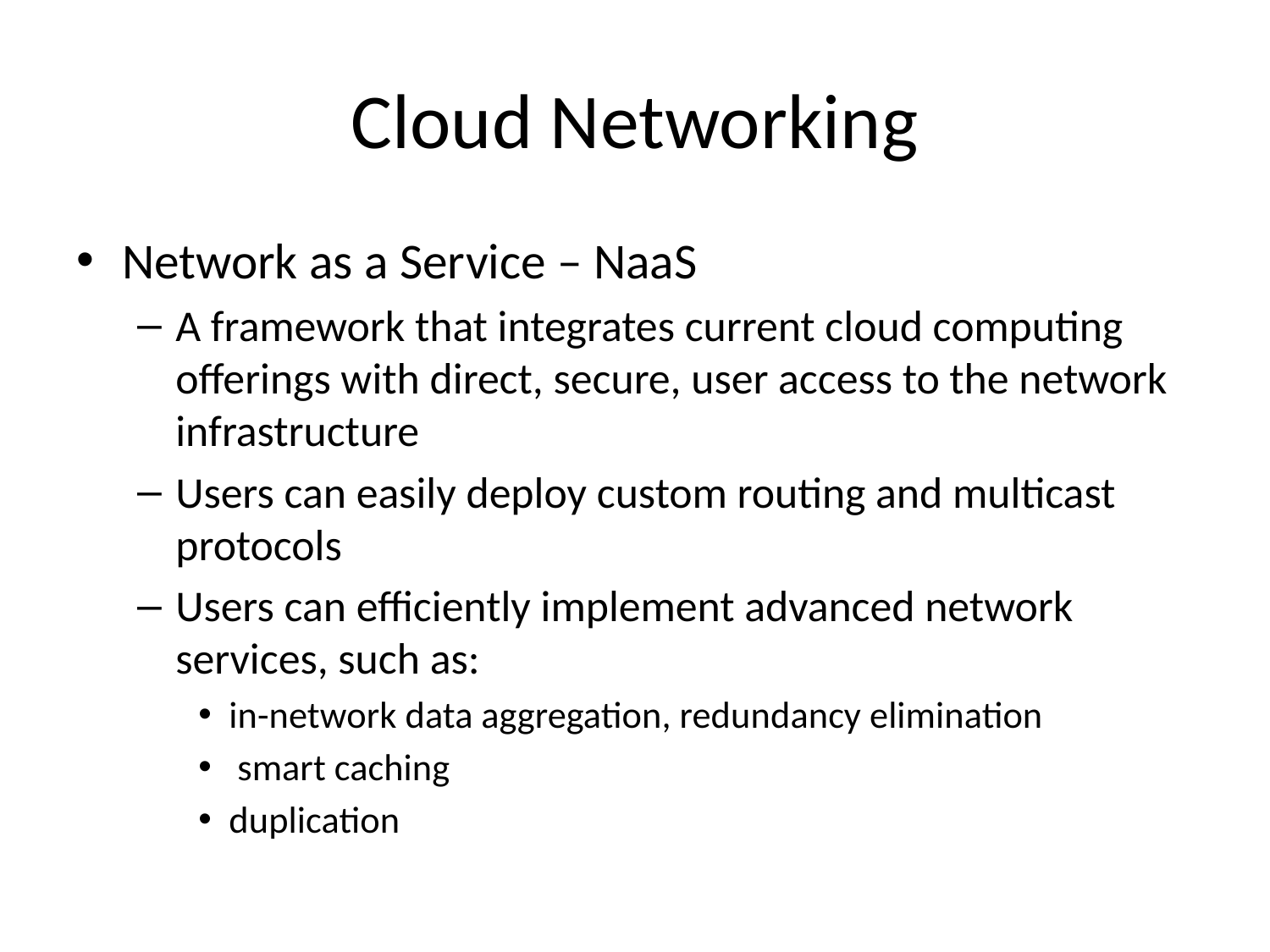

# Cloud Networking
Network as a Service – NaaS
A framework that integrates current cloud computing offerings with direct, secure, user access to the network infrastructure
Users can easily deploy custom routing and multicast protocols
Users can efficiently implement advanced network services, such as:
in-network data aggregation, redundancy elimination
 smart caching
duplication